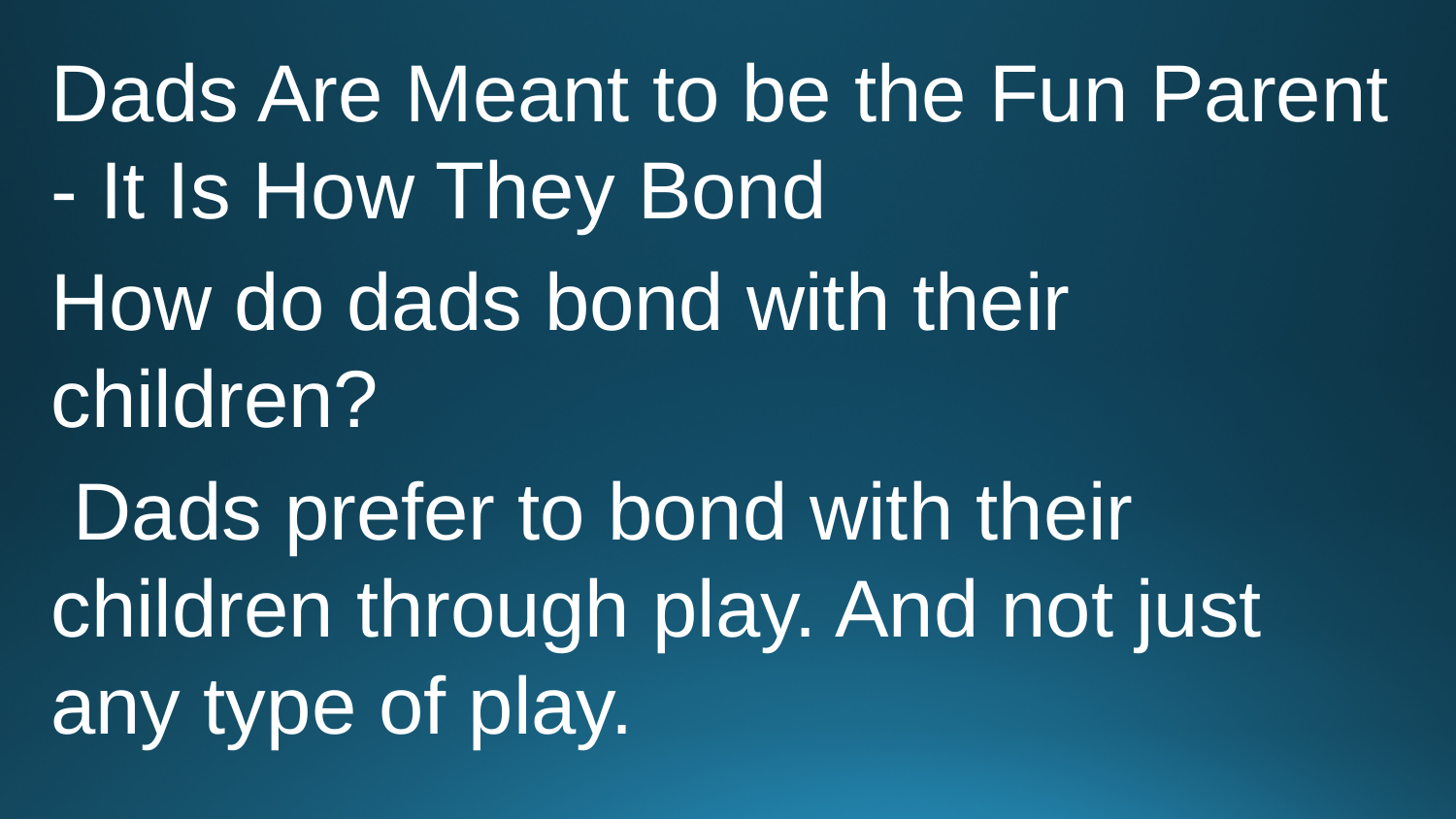

Dads Are Meant to be the Fun Parent - It Is How They Bond
How do dads bond with their children?
 Dads prefer to bond with their children through play. And not just any type of play.